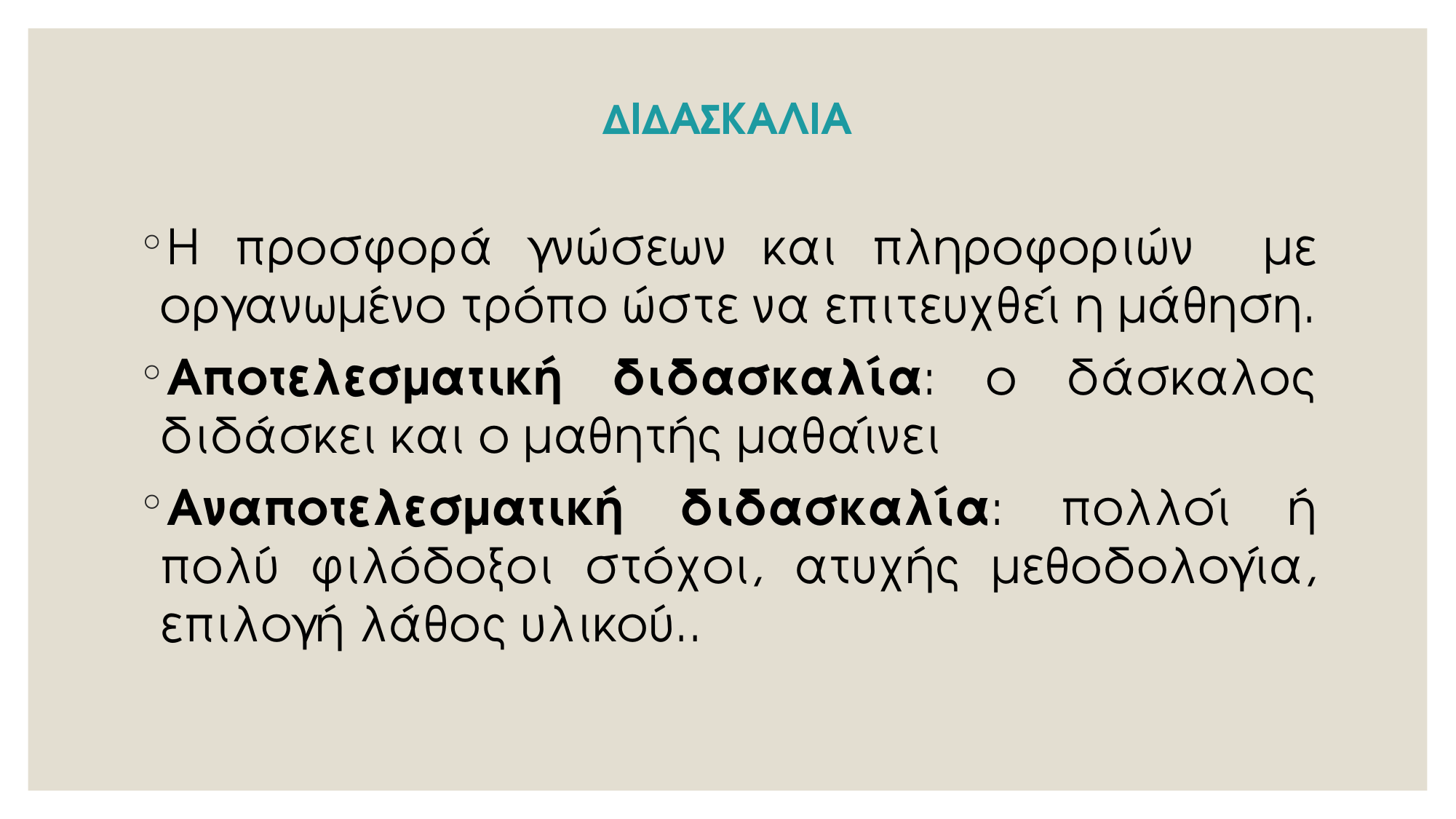

# ΔΙΔΑΣΚΑΛΙΑ

Η προσφορά γνώσεων και πληροφοριών  με οργανωμένο τρόπο ώστε να επιτευχθεί η μάθηση.
Αποτελεσματική διδασκαλία: ο δάσκαλος διδάσκει και ο μαθητής μαθαίνει
Αναποτελεσματική διδασκαλία: πολλοί ή πολύ φιλόδοξοι στόχοι, ατυχής μεθοδολογία, επιλογή λάθος υλικού..